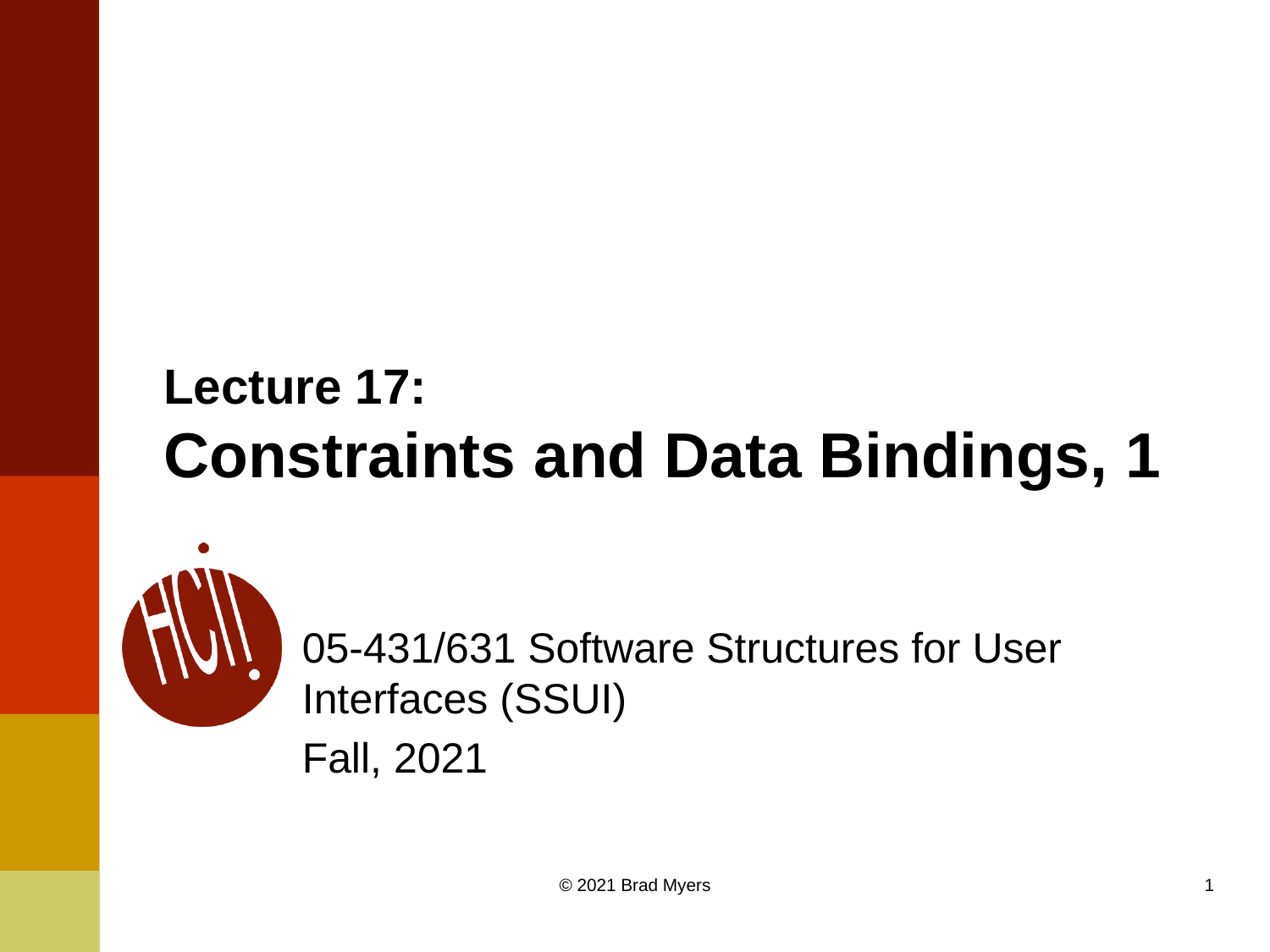

# Lecture 17: Constraints and Data Bindings, 1
05-431/631 Software Structures for User Interfaces (SSUI)
Fall, 2021
© 2021 Brad Myers
1